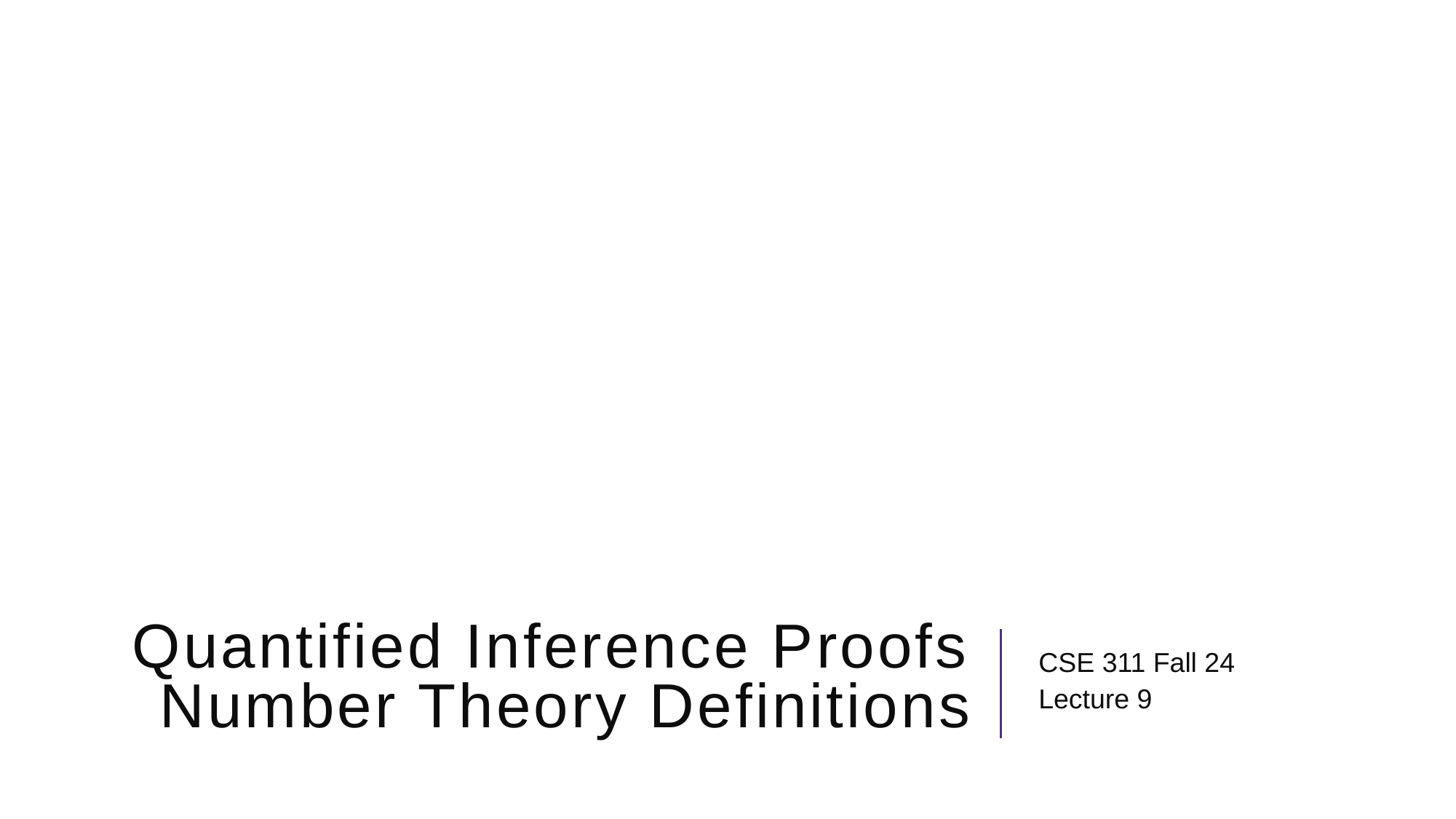

# Quantified Inference Proofs Number Theory Definitions
CSE 311 Fall 24
Lecture 9